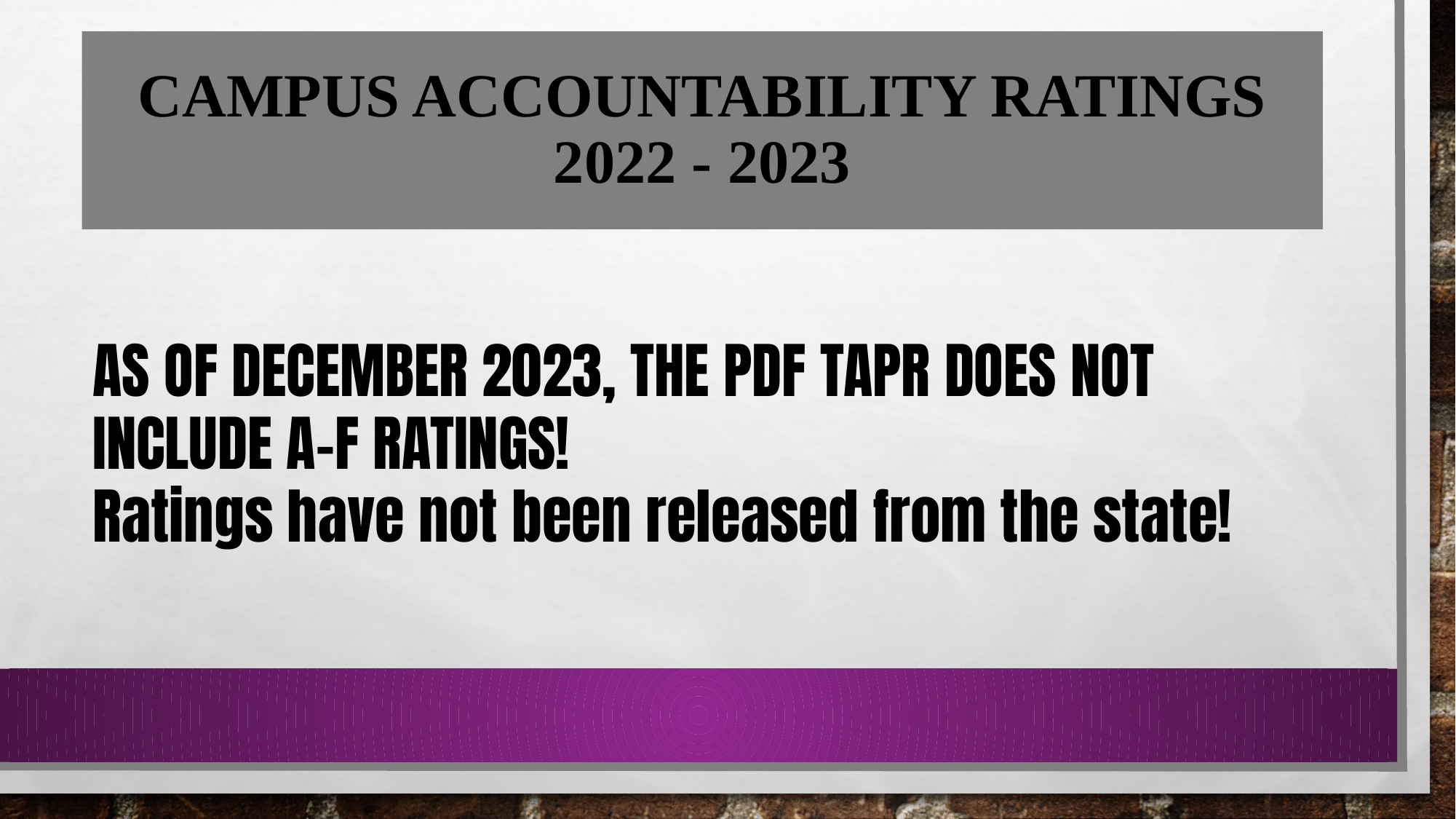

# CAMPUS ACCOUNTABILITY RATINGS 2022 - 2023
AS OF DECEMBER 2023, THE PDF TAPR DOES NOT
INCLUDE A-F RATINGS!
Ratings have not been released from the state!